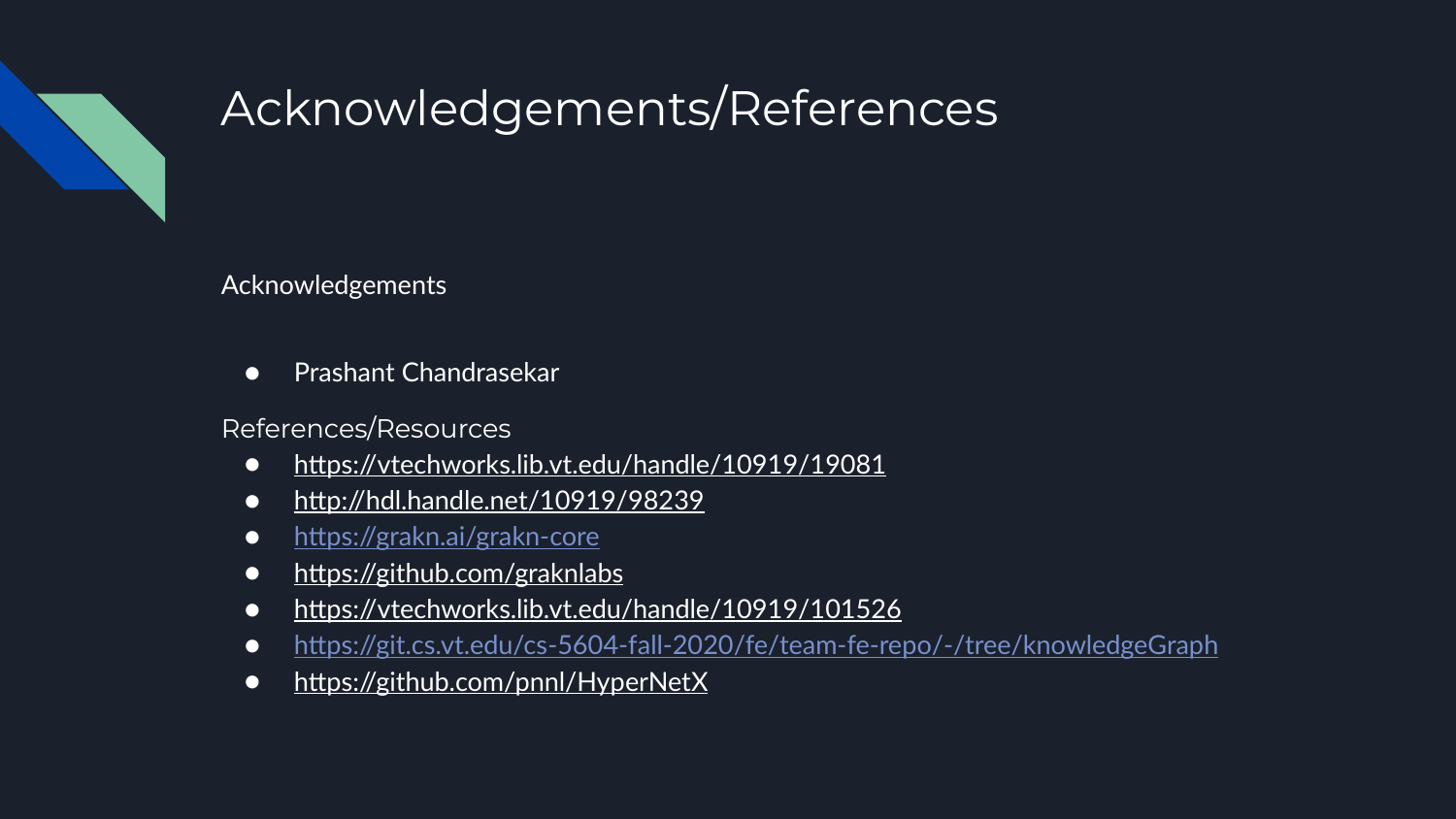

# Acknowledgements/References
Acknowledgements
Prashant Chandrasekar
References/Resources
https://vtechworks.lib.vt.edu/handle/10919/19081
http://hdl.handle.net/10919/98239
https://grakn.ai/grakn-core
https://github.com/graknlabs
https://vtechworks.lib.vt.edu/handle/10919/101526
https://git.cs.vt.edu/cs-5604-fall-2020/fe/team-fe-repo/-/tree/knowledgeGraph
https://github.com/pnnl/HyperNetX